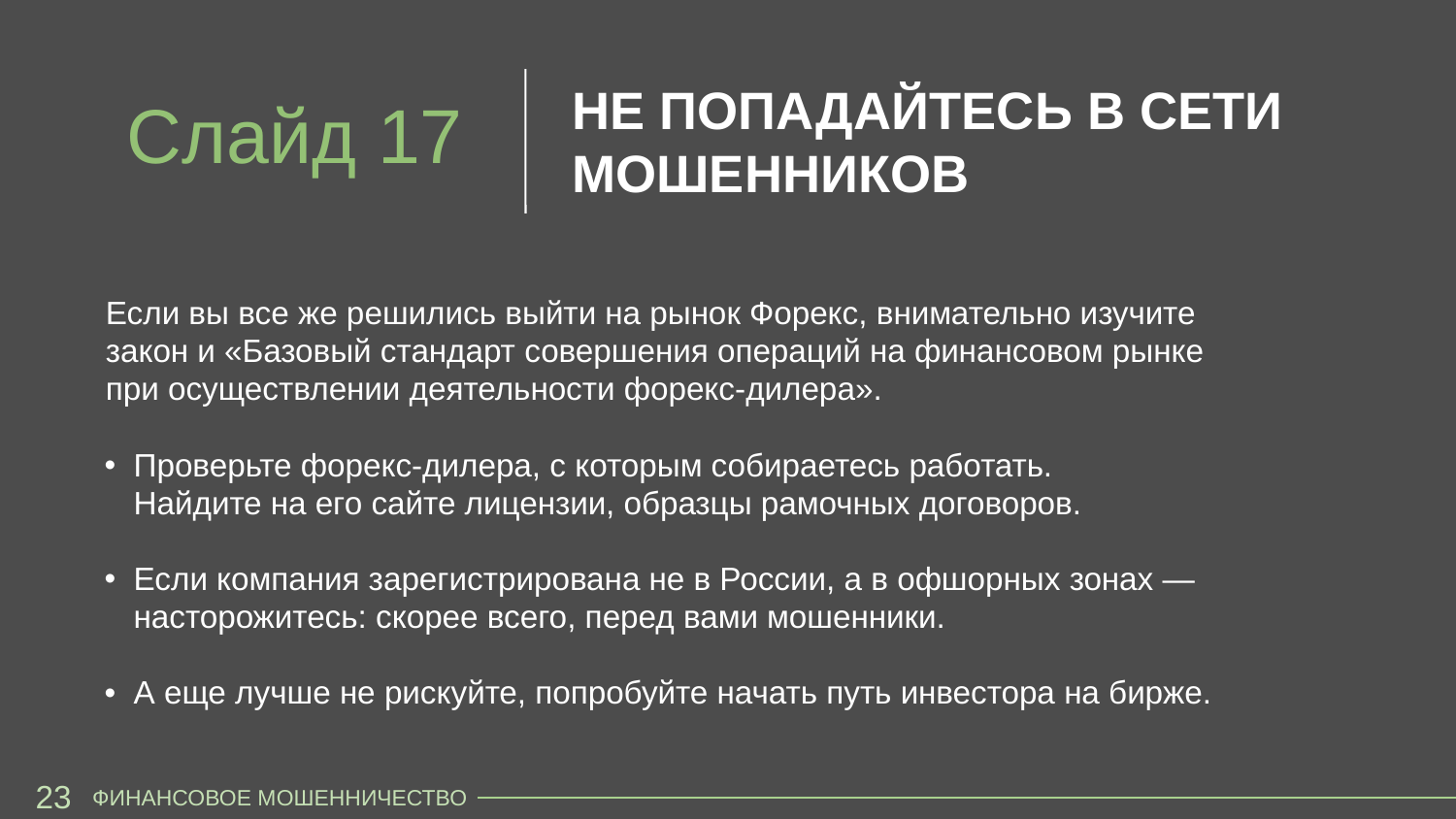

НЕ ПОПАДАЙТЕСЬ В СЕТИ МОШЕННИКОВ

Слайд 17
Если вы все же решились выйти на рынок Форекс, внимательно изучите
закон и «Базовый стандарт совершения операций на финансовом рынке
при осуществлении деятельности форекс-дилера».

Проверьте форекс-дилера, с которым собираетесь работать.
Найдите на его сайте лицензии, образцы рамочных договоров.

Если компания зарегистрирована не в России, а в офшорных зонах —
насторожитесь: скорее всего, перед вами мошенники.

А еще лучше не рискуйте, попробуйте начать путь инвестора на бирже.
23
ФИНАНСОВОЕ МОШЕННИЧЕСТВО